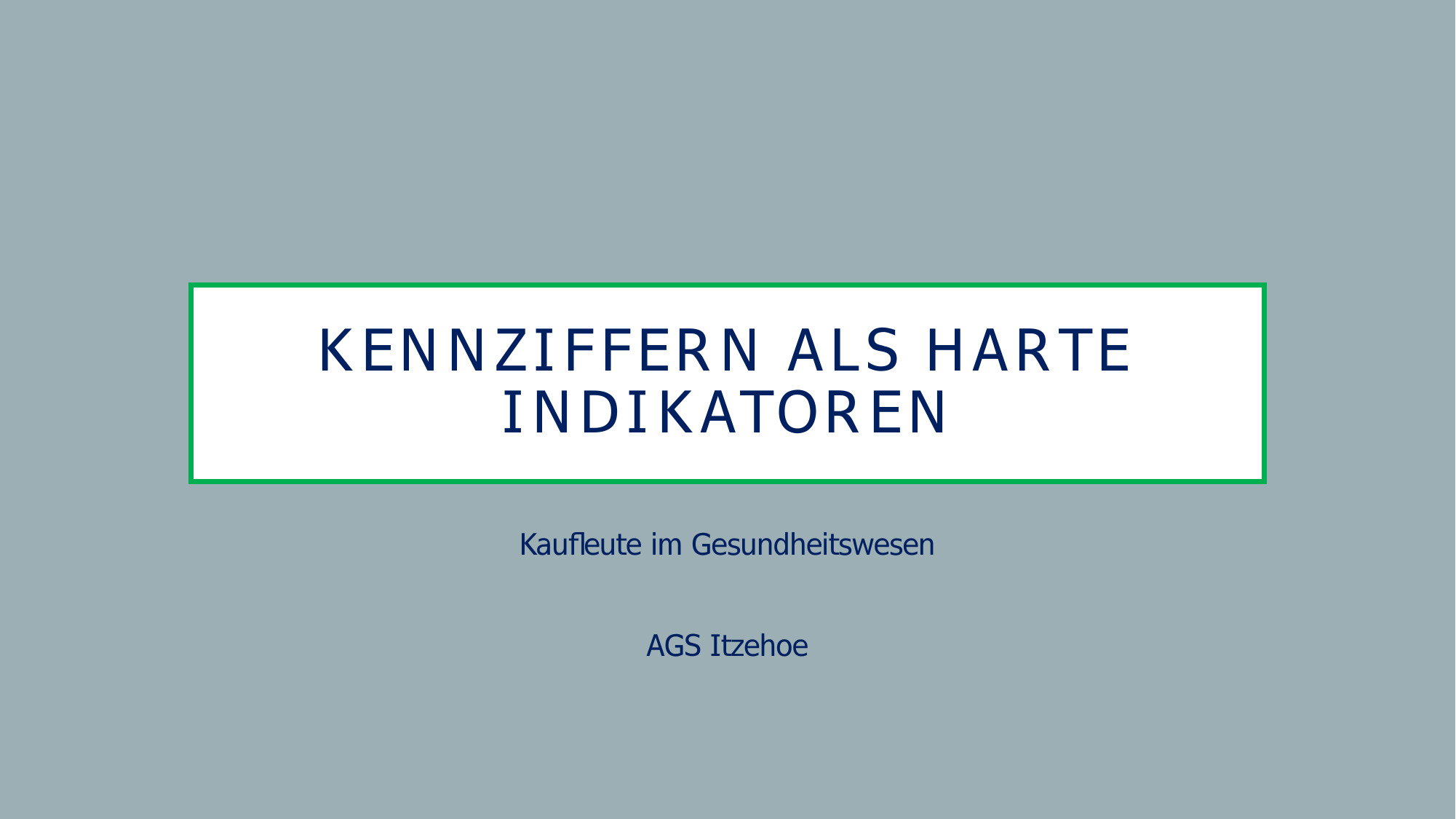

# Kennziffern als harte Indikatoren
Kaufleute im Gesundheitswesen

AGS Itzehoe